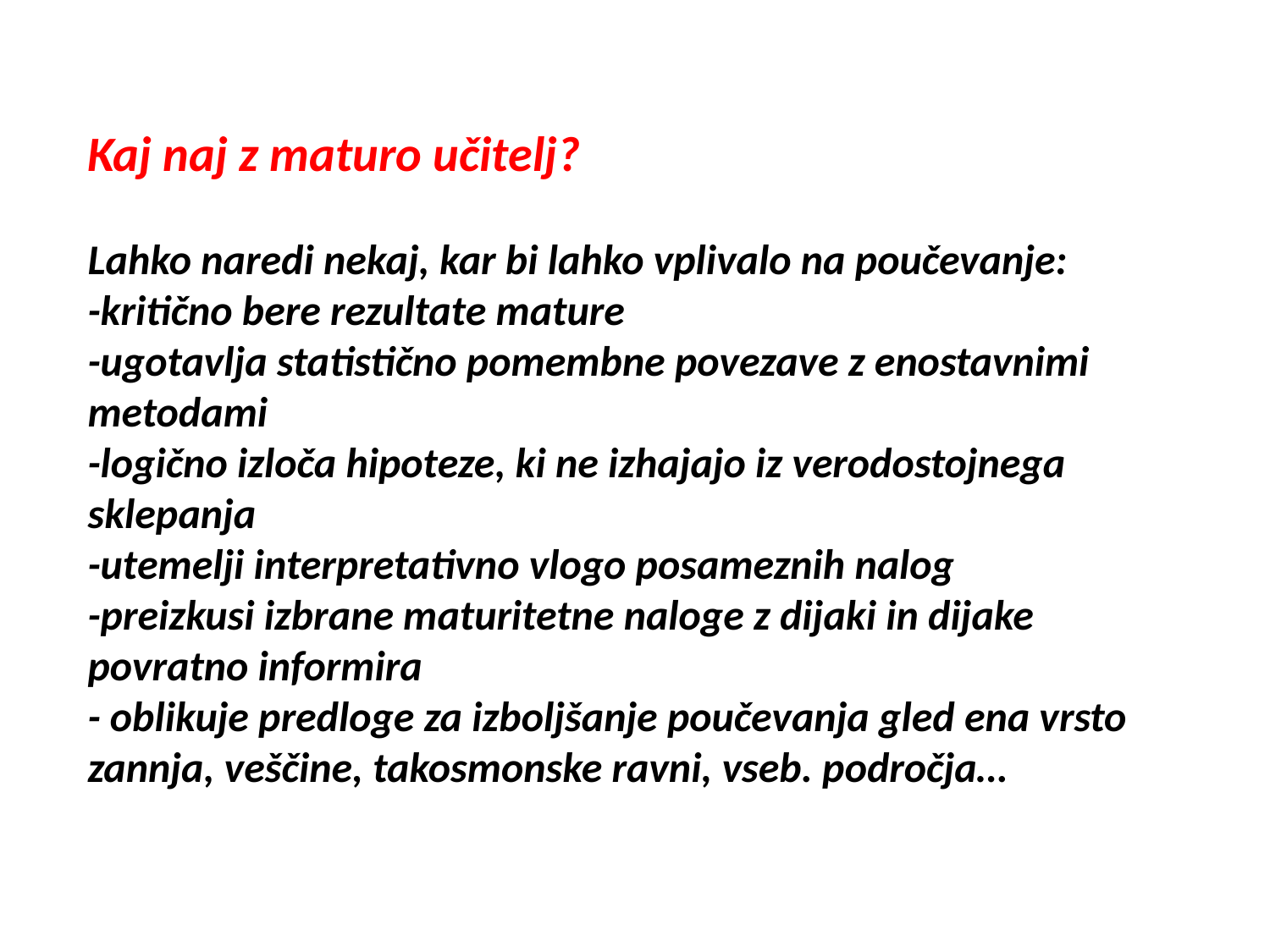

Kaj naj z maturo učitelj?

Lahko naredi nekaj, kar bi lahko vplivalo na poučevanje:
-kritično bere rezultate mature
-ugotavlja statistično pomembne povezave z enostavnimi metodami
-logično izloča hipoteze, ki ne izhajajo iz verodostojnega sklepanja
-utemelji interpretativno vlogo posameznih nalog
-preizkusi izbrane maturitetne naloge z dijaki in dijake povratno informira
- oblikuje predloge za izboljšanje poučevanja gled ena vrsto zannja, veščine, takosmonske ravni, vseb. področja…